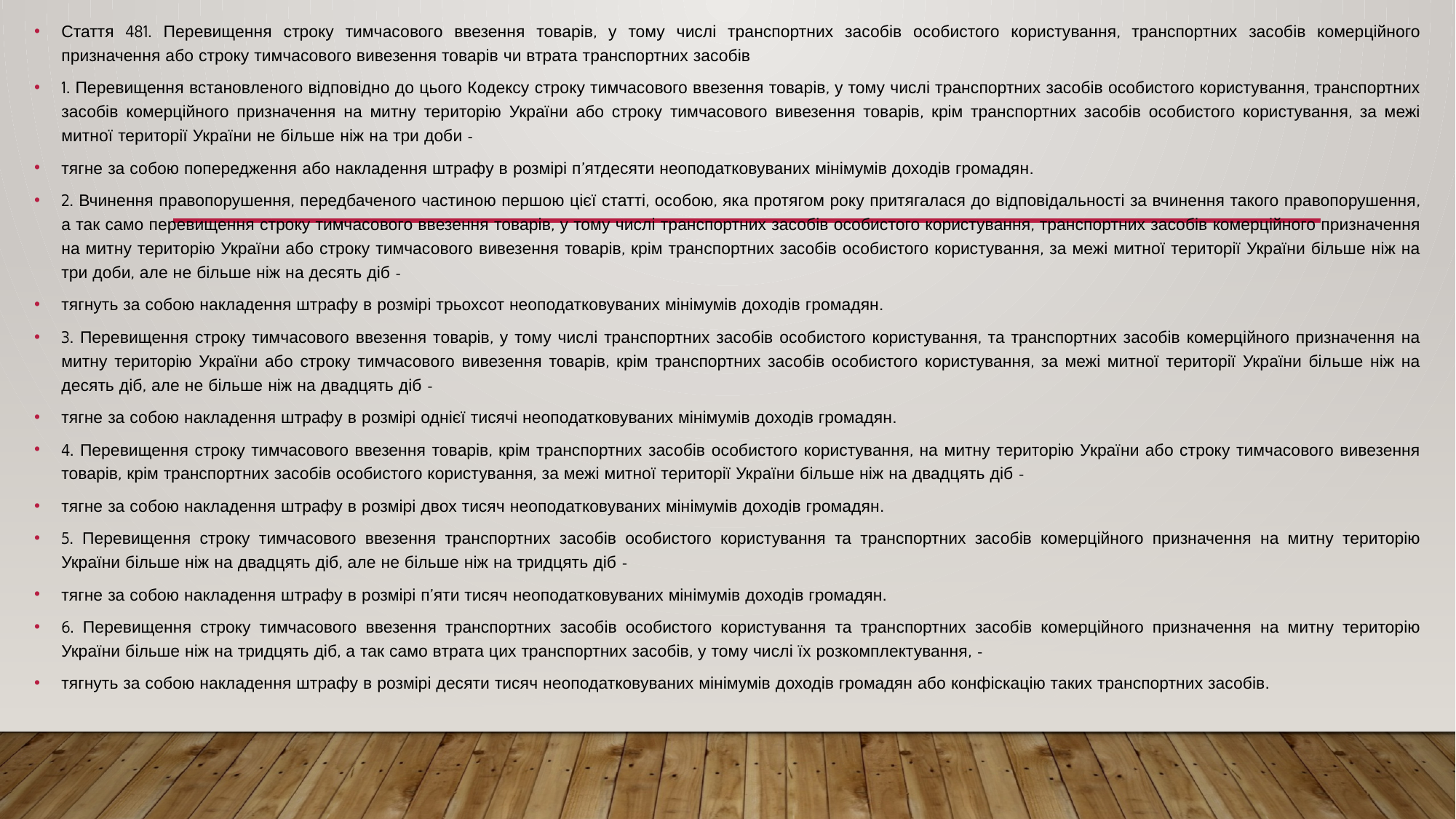

Стаття 481. Перевищення строку тимчасового ввезення товарів, у тому числі транспортних засобів особистого користування, транспортних засобів комерційного призначення або строку тимчасового вивезення товарів чи втрата транспортних засобів
1. Перевищення встановленого відповідно до цього Кодексу строку тимчасового ввезення товарів, у тому числі транспортних засобів особистого користування, транспортних засобів комерційного призначення на митну територію України або строку тимчасового вивезення товарів, крім транспортних засобів особистого користування, за межі митної території України не більше ніж на три доби -
тягне за собою попередження або накладення штрафу в розмірі п’ятдесяти неоподатковуваних мінімумів доходів громадян.
2. Вчинення правопорушення, передбаченого частиною першою цієї статті, особою, яка протягом року притягалася до відповідальності за вчинення такого правопорушення, а так само перевищення строку тимчасового ввезення товарів, у тому числі транспортних засобів особистого користування, транспортних засобів комерційного призначення на митну територію України або строку тимчасового вивезення товарів, крім транспортних засобів особистого користування, за межі митної території України більше ніж на три доби, але не більше ніж на десять діб -
тягнуть за собою накладення штрафу в розмірі трьохсот неоподатковуваних мінімумів доходів громадян.
3. Перевищення строку тимчасового ввезення товарів, у тому числі транспортних засобів особистого користування, та транспортних засобів комерційного призначення на митну територію України або строку тимчасового вивезення товарів, крім транспортних засобів особистого користування, за межі митної території України більше ніж на десять діб, але не більше ніж на двадцять діб -
тягне за собою накладення штрафу в розмірі однієї тисячі неоподатковуваних мінімумів доходів громадян.
4. Перевищення строку тимчасового ввезення товарів, крім транспортних засобів особистого користування, на митну територію України або строку тимчасового вивезення товарів, крім транспортних засобів особистого користування, за межі митної території України більше ніж на двадцять діб -
тягне за собою накладення штрафу в розмірі двох тисяч неоподатковуваних мінімумів доходів громадян.
5. Перевищення строку тимчасового ввезення транспортних засобів особистого користування та транспортних засобів комерційного призначення на митну територію України більше ніж на двадцять діб, але не більше ніж на тридцять діб -
тягне за собою накладення штрафу в розмірі п’яти тисяч неоподатковуваних мінімумів доходів громадян.
6. Перевищення строку тимчасового ввезення транспортних засобів особистого користування та транспортних засобів комерційного призначення на митну територію України більше ніж на тридцять діб, а так само втрата цих транспортних засобів, у тому числі їх розкомплектування, -
тягнуть за собою накладення штрафу в розмірі десяти тисяч неоподатковуваних мінімумів доходів громадян або конфіскацію таких транспортних засобів.